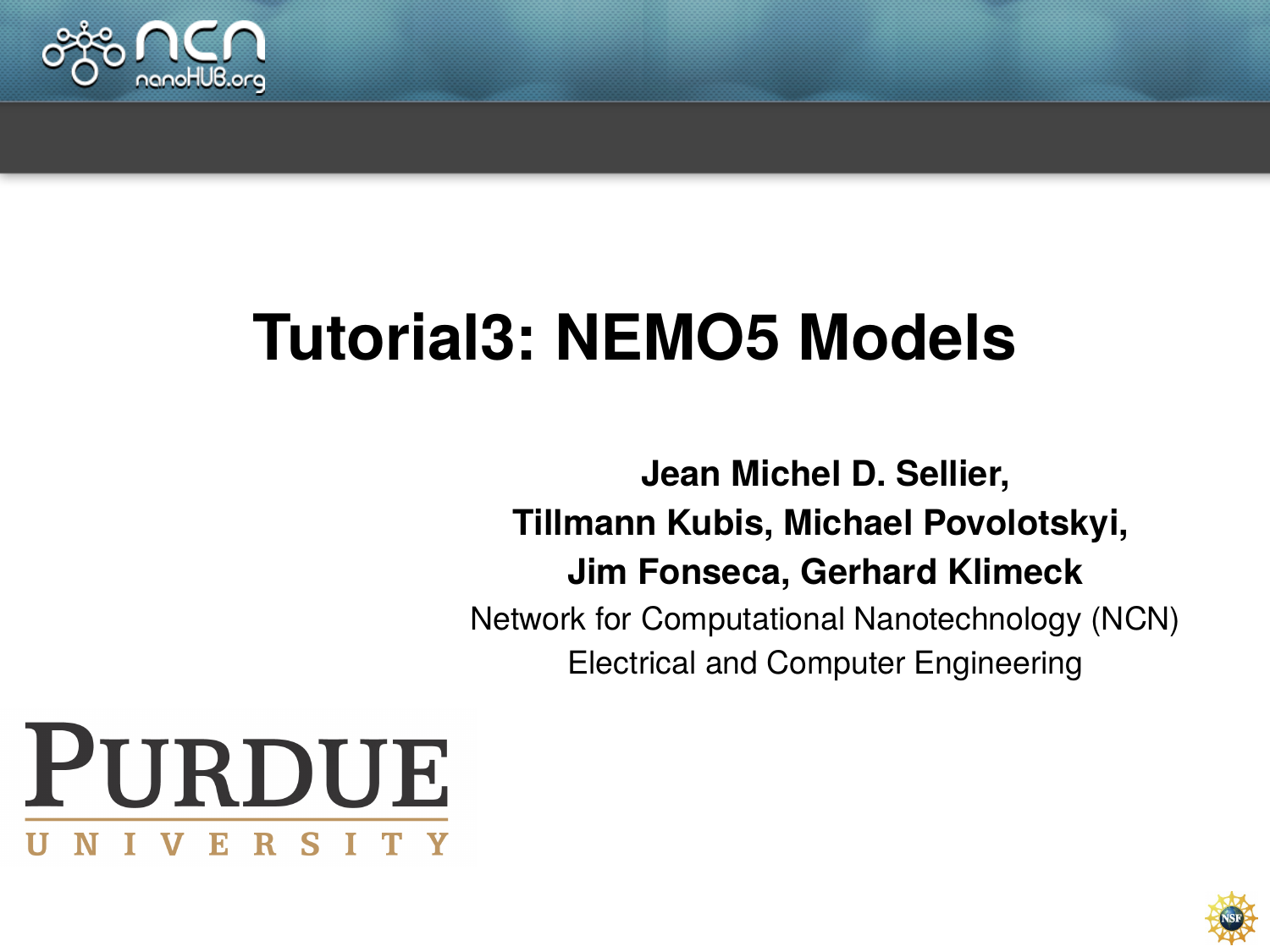

Tutorial3: NEMO5 Models
Jean Michel D. Sellier,
Tillmann Kubis, Michael Povolotskyi,
Jim Fonseca, Gerhard Klimeck
Network for Computational Nanotechnology (NCN)
Electrical and Computer Engineering